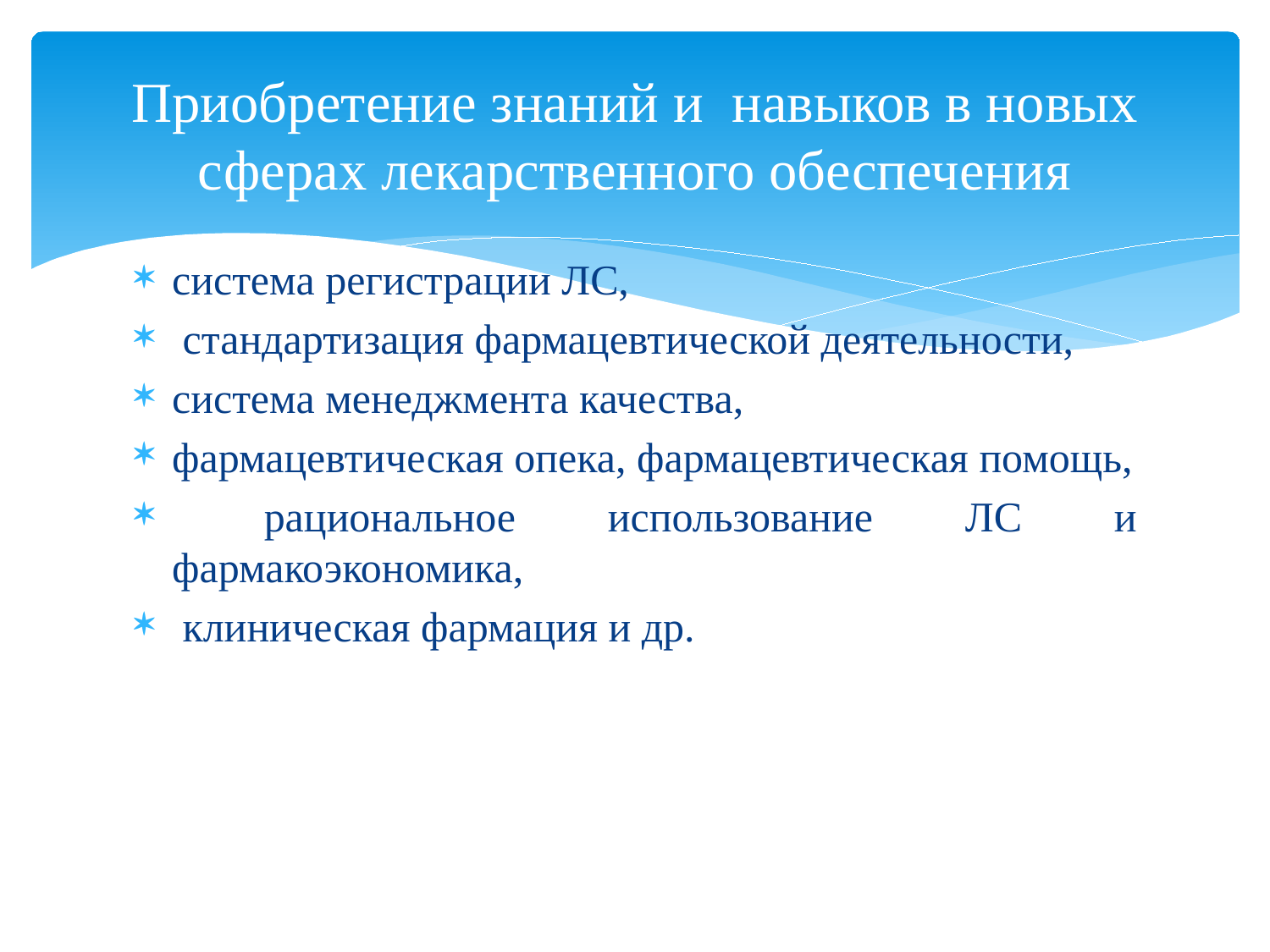

# Приобретение знаний и  навыков в новых сферах лекарственного обеспечения
система регистрации ЛС,
 стандартизация фармацевтической деятельности,
система менеджмента качества,
фармацевтическая опека, фармацевтическая помощь,
 рациональное использование ЛС и фармакоэкономика,
 клиническая фармация и др.